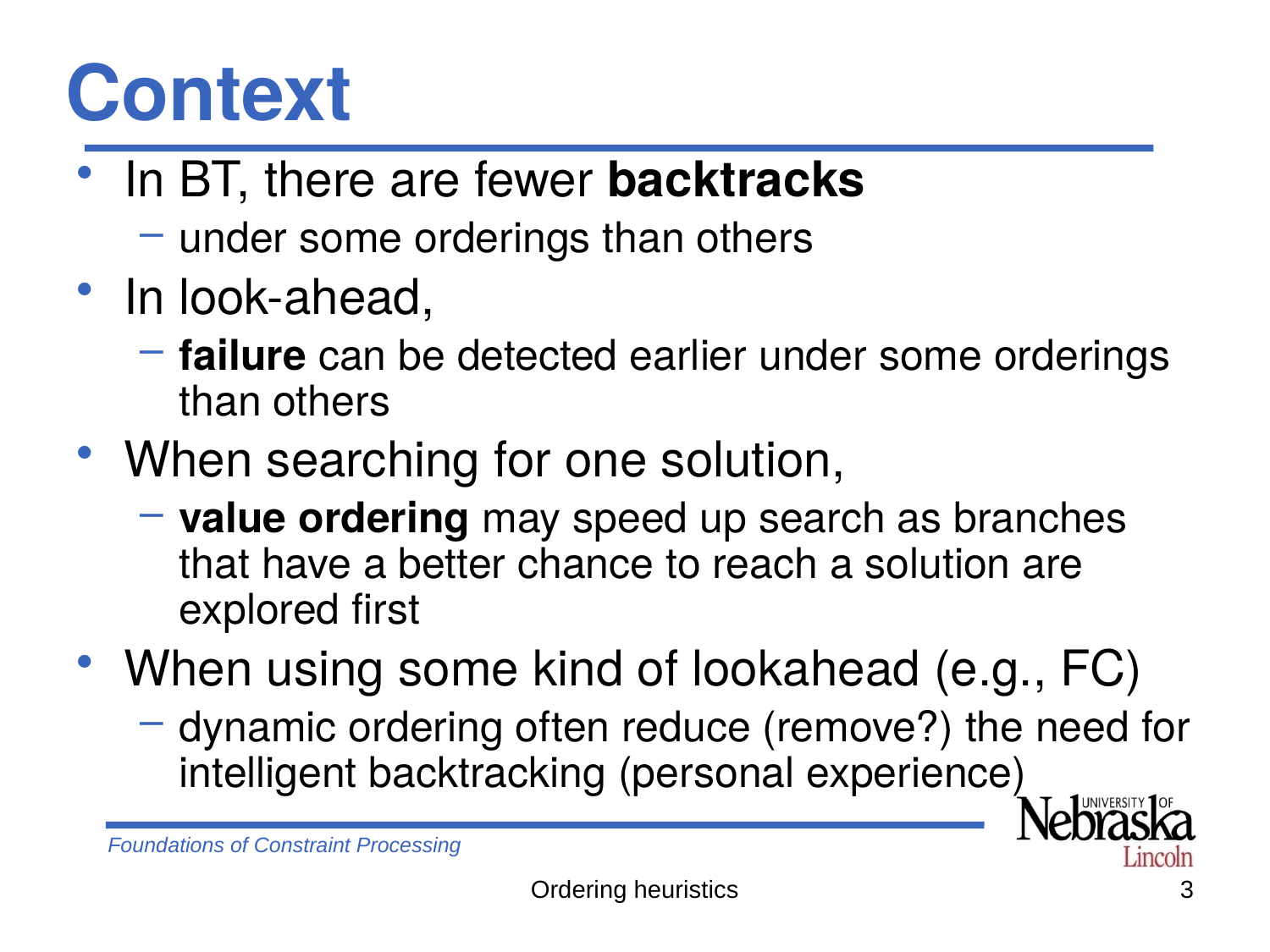

# Context
In BT, there are fewer backtracks
under some orderings than others
In look-ahead,
failure can be detected earlier under some orderings than others
When searching for one solution,
value ordering may speed up search as branches that have a better chance to reach a solution are explored first
When using some kind of lookahead (e.g., FC)
dynamic ordering often reduce (remove?) the need for intelligent backtracking (personal experience)
Ordering heuristics
3